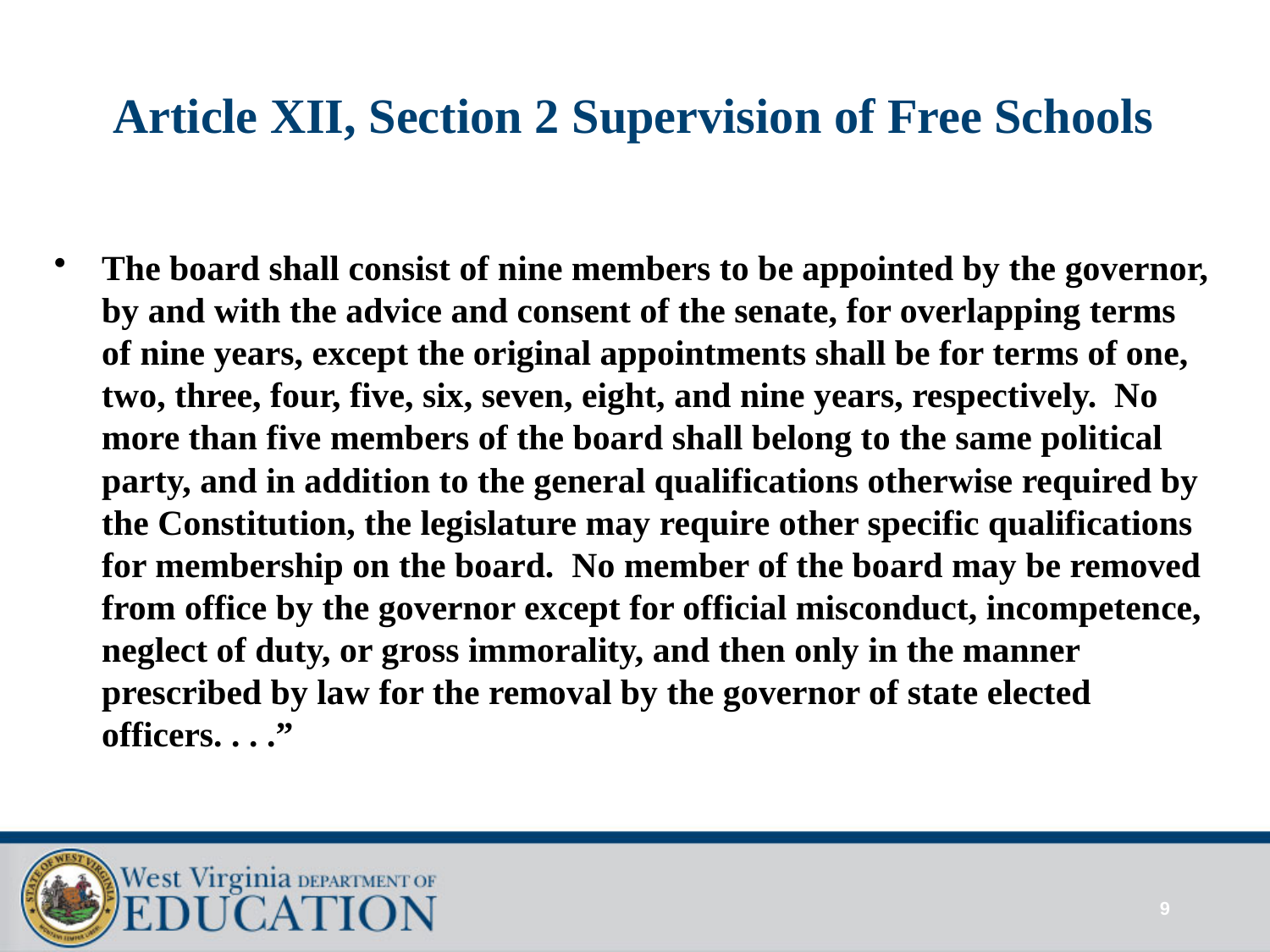

# Article XII, Section 2 Supervision of Free Schools
The board shall consist of nine members to be appointed by the governor, by and with the advice and consent of the senate, for overlapping terms of nine years, except the original appointments shall be for terms of one, two, three, four, five, six, seven, eight, and nine years, respectively.  No more than five members of the board shall belong to the same political party, and in addition to the general qualifications otherwise required by the Constitution, the legislature may require other specific qualifications for membership on the board.  No member of the board may be removed from office by the governor except for official misconduct, incompetence, neglect of duty, or gross immorality, and then only in the manner prescribed by law for the removal by the governor of state elected officers. . . .”

9